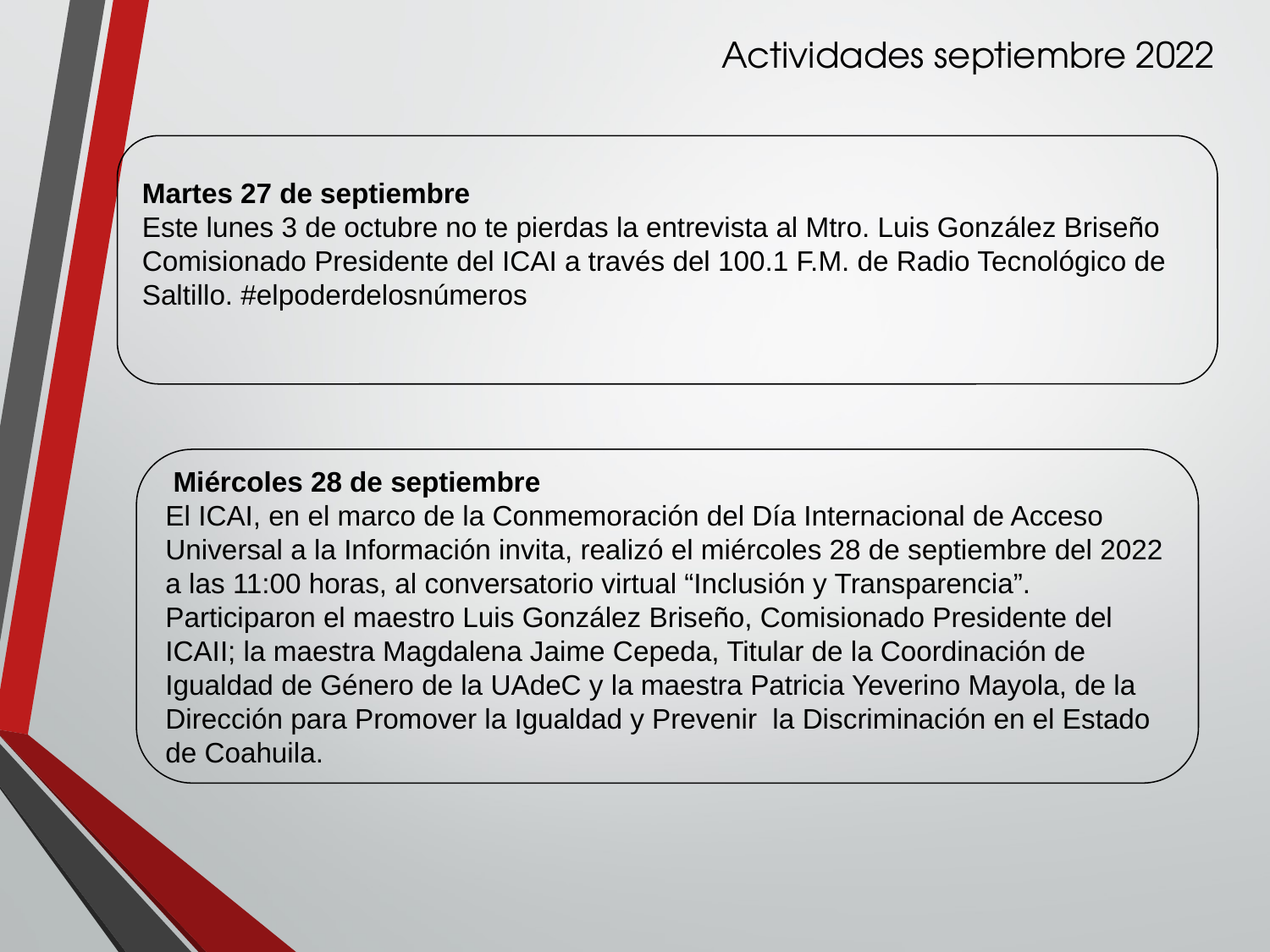

Actividades septiembre 2022
Martes 27 de septiembre
Este lunes 3 de octubre no te pierdas la entrevista al Mtro. Luis González Briseño Comisionado Presidente del ICAI a través del 100.1 F.M. de Radio Tecnológico de Saltillo. #elpoderdelosnúmeros

 Miércoles 28 de septiembre
El ICAI, en el marco de la Conmemoración del Día Internacional de Acceso Universal a la Información invita, realizó el miércoles 28 de septiembre del 2022 a las 11:00 horas, al conversatorio virtual “Inclusión y Transparencia”.
Participaron el maestro Luis González Briseño, Comisionado Presidente del ICAII; la maestra Magdalena Jaime Cepeda, Titular de la Coordinación de Igualdad de Género de la UAdeC y la maestra Patricia Yeverino Mayola, de la Dirección para Promover la Igualdad y Prevenir  la Discriminación en el Estado de Coahuila.